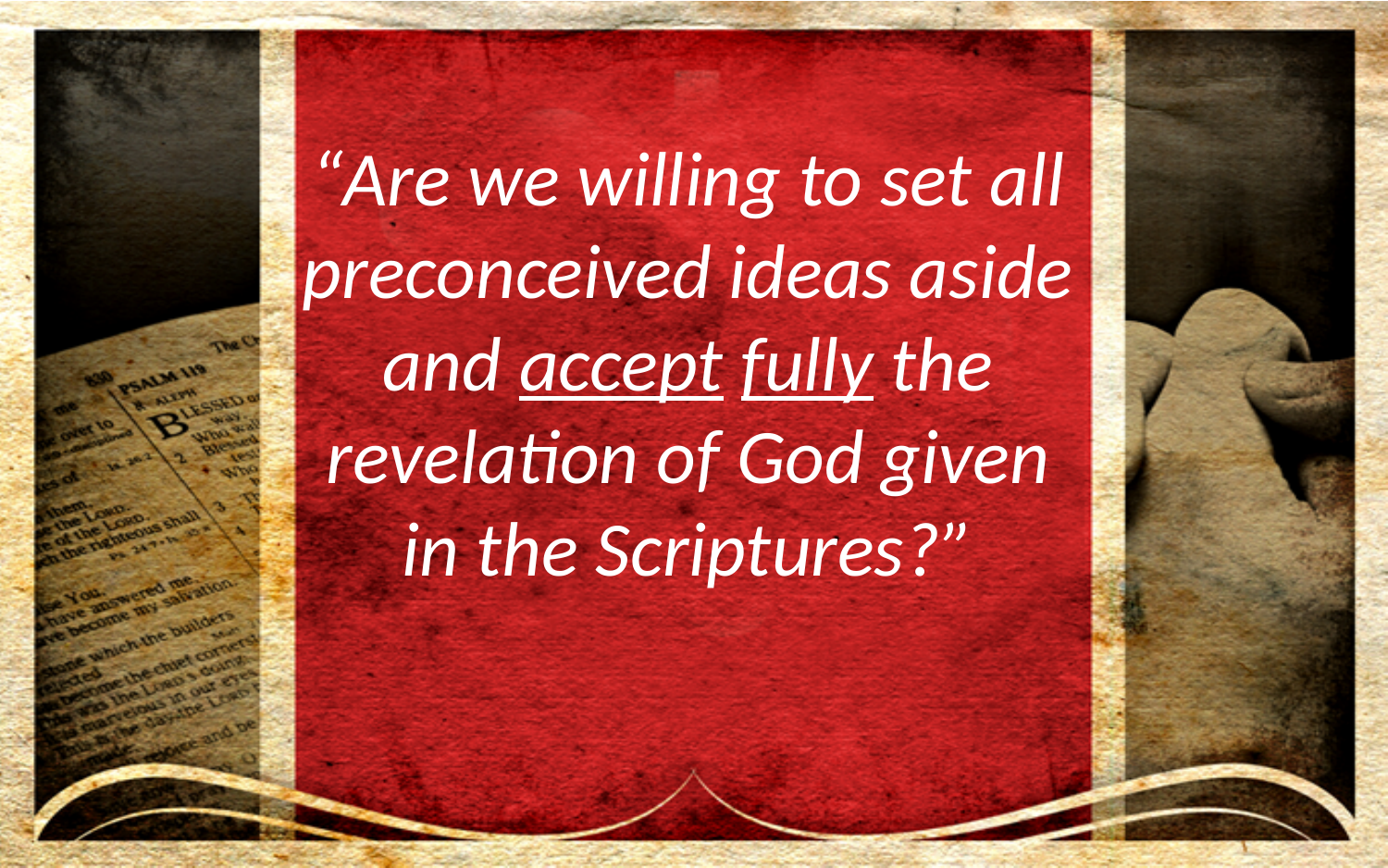

“Are we willing to set all preconceived ideas aside and accept fully the revelation of God given in the Scriptures?”